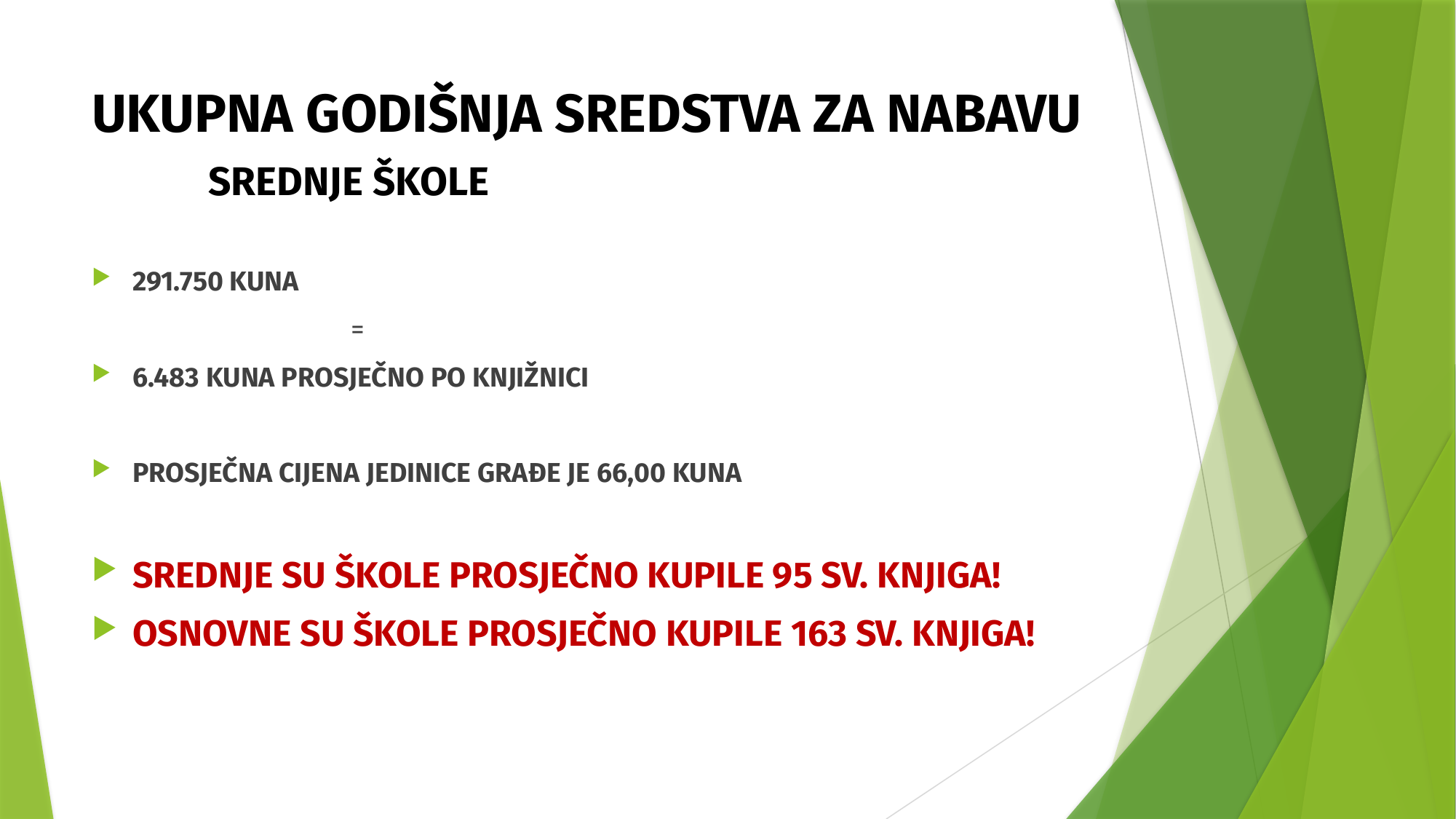

# UKUPNA GODIŠNJA SREDSTVA ZA NABAVU SREDNJE ŠKOLE
291.750 KUNA
			=
6.483 KUNA PROSJEČNO PO KNJIŽNICI

PROSJEČNA CIJENA JEDINICE GRAĐE JE 66,00 KUNA

SREDNJE SU ŠKOLE PROSJEČNO KUPILE 95 SV. KNJIGA!
OSNOVNE SU ŠKOLE PROSJEČNO KUPILE 163 SV. KNJIGA!